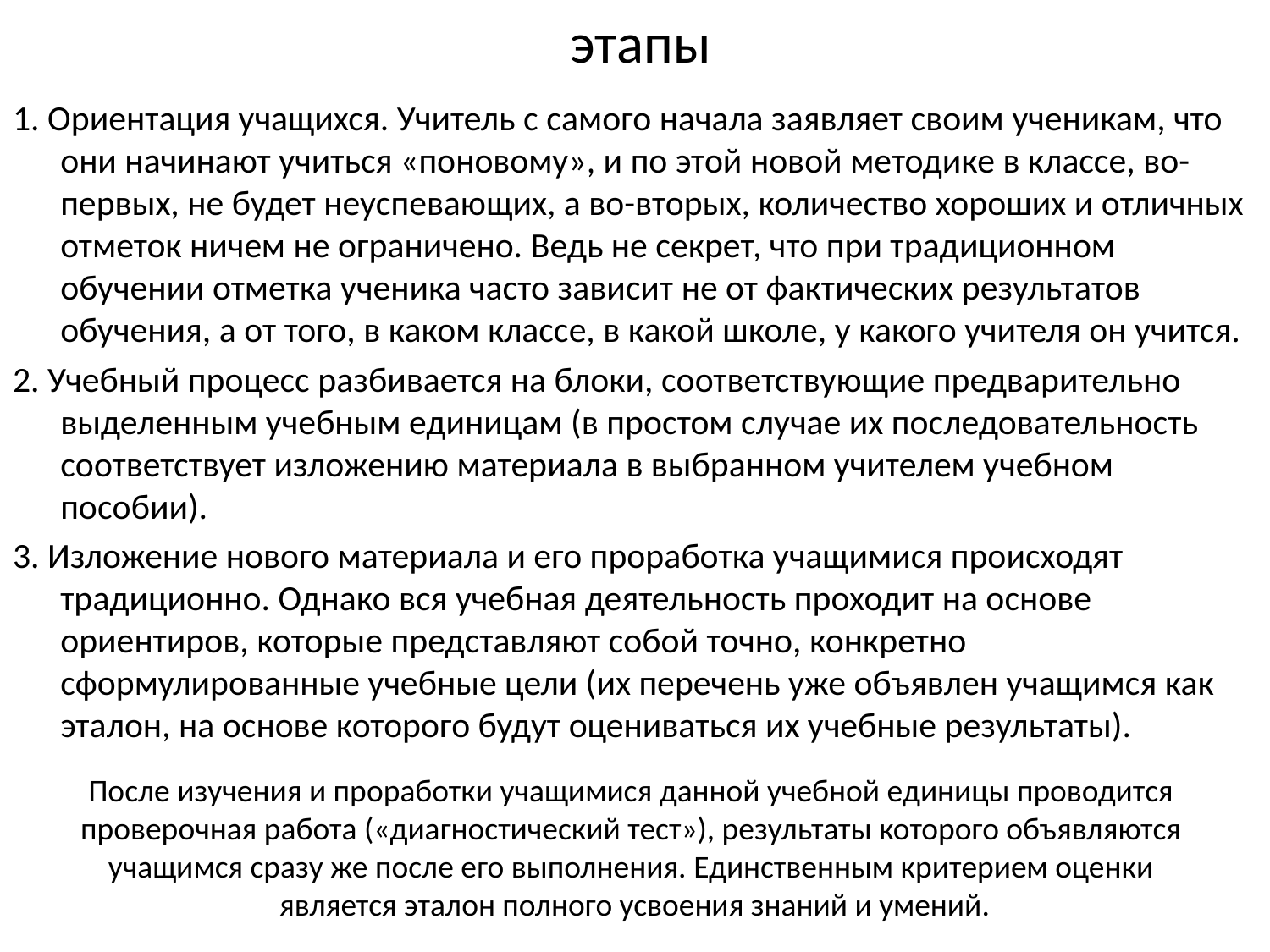

# этапы
1. Ориентация учащихся. Учитель с самого начала заявляет своим ученикам, что они начинают учиться «поновому», и по этой новой методике в классе, во-первых, не будет неуспевающих, а во-вторых, количество хороших и отличных отметок ничем не ограничено. Ведь не секрет, что при традиционном обучении отметка ученика часто зависит не от фактических результатов обучения, а от того, в каком классе, в какой школе, у какого учителя он учится.
2. Учебный процесс разбивается на блоки, соответствующие предварительно выделенным учебным единицам (в простом случае их последовательность соответствует изложению материала в выбранном учителем учебном пособии).
3. Изложение нового материала и его проработка учащимися происходят традиционно. Однако вся учебная деятельность проходит на основе ориентиров, которые представляют собой точно, конкретно сформулированные учебные цели (их перечень уже объявлен учащимся как эталон, на основе которого будут оцениваться их учебные результаты).

После изучения и проработки учащимися данной учебной единицы проводится
проверочная работа («диагностический тест»), результаты которого объявляются
учащимся сразу же после его выполнения. Единственным критерием оценки
является эталон полного усвоения знаний и умений.